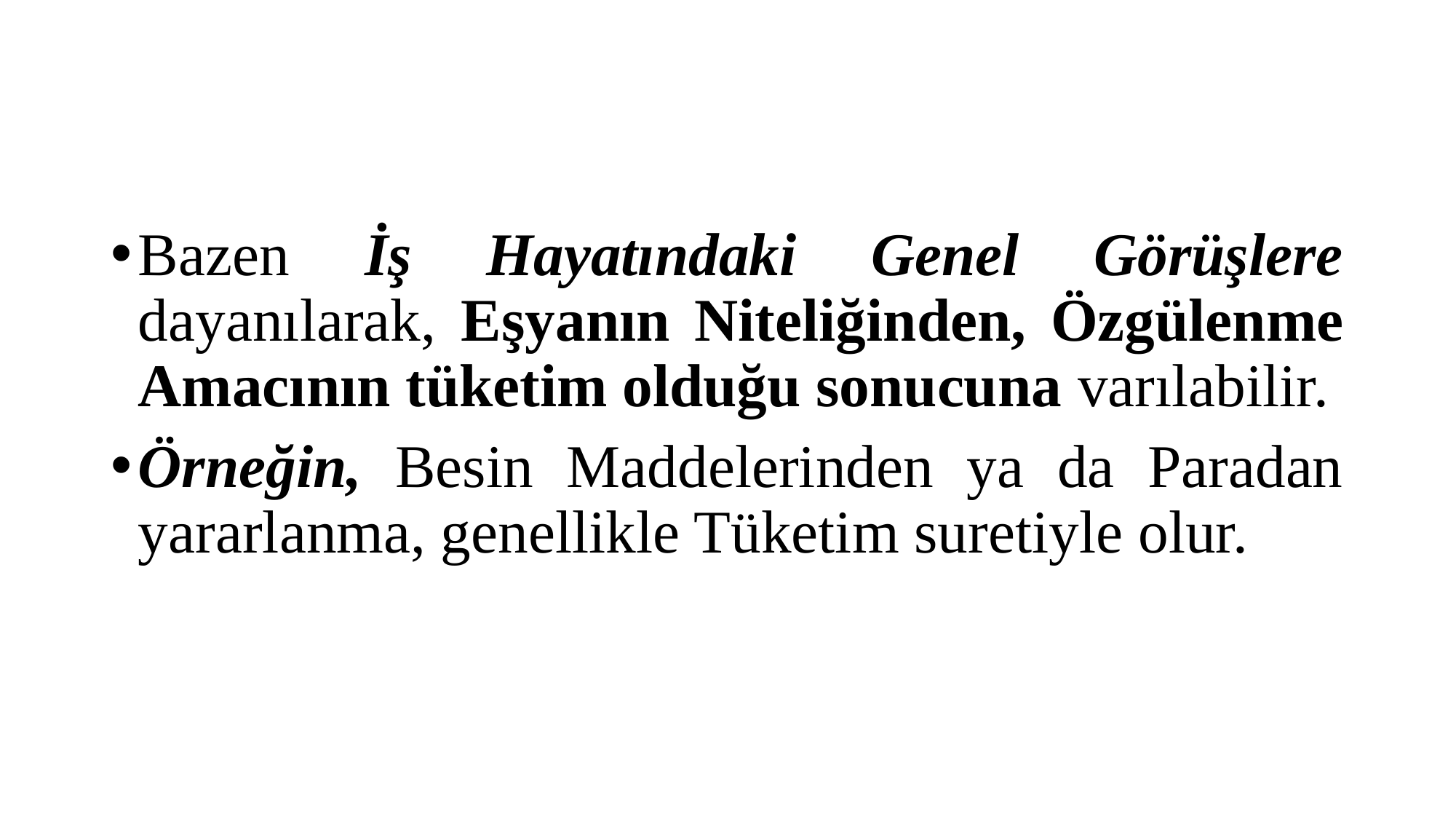

#
Bazen İş Hayatındaki Genel Görüşlere dayanılarak, Eşyanın Niteliğinden, Özgülenme Amacının tüketim olduğu sonucuna varılabilir.
Örneğin, Besin Maddelerinden ya da Paradan yararlanma, genellikle Tüketim suretiyle olur.